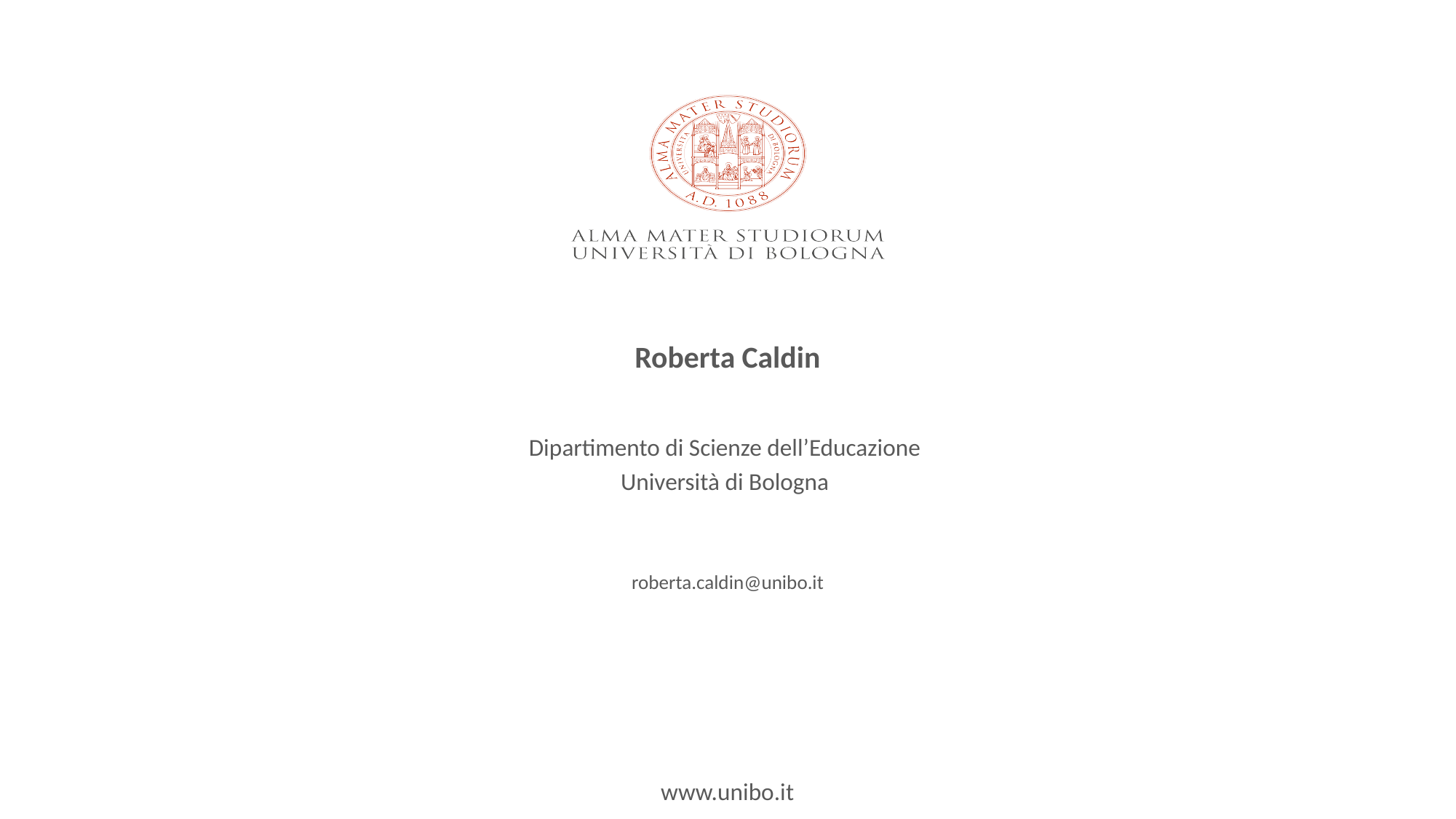

Roberta Caldin
Dipartimento di Scienze dell’Educazione
Università di Bologna
roberta.caldin@unibo.it